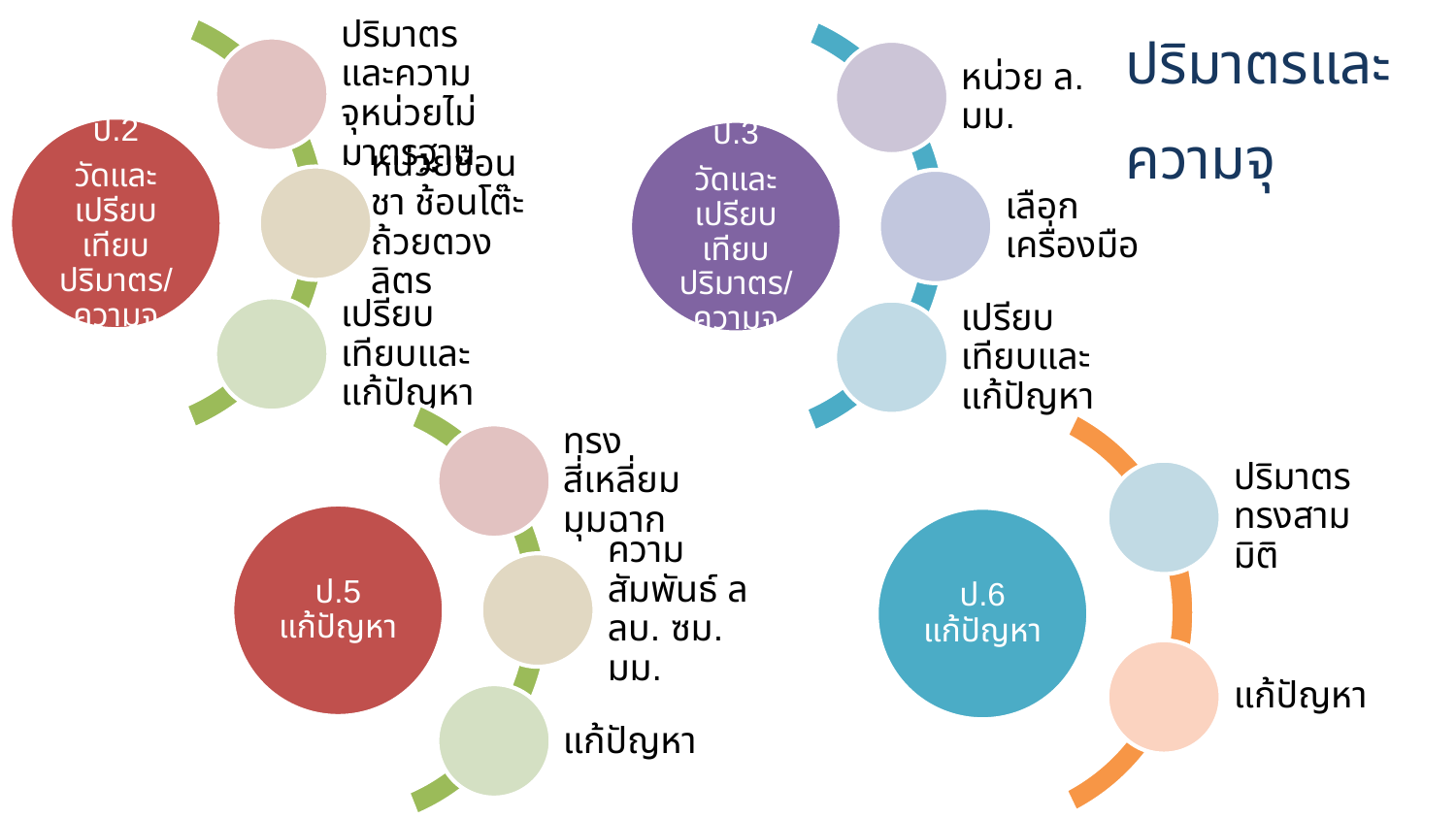

ป.2
วัดและเปรียบเทียบปริมาตร/ความจุ
ปริมาตรและความจุหน่วยไม่มาตรฐาน
หน่วยช้อนชา ช้อนโต๊ะ ถ้วยตวง ลิตร
เปรียบเทียบและแก้ปัญหา
ปริมาตรและความจุ
ป.3
วัดและเปรียบเทียบปริมาตร/ความจุ
หน่วย ล. มม.
เลือกเครื่องมือ
เปรียบเทียบและแก้ปัญหา
ป.5
แก้ปัญหา
ทรงสี่เหลี่ยมมุมฉาก
ความสัมพันธ์ ล ลบ. ซม. มม.
แก้ปัญหา
ป.6
แก้ปัญหา
ปริมาตรทรงสามมิติ
แก้ปัญหา